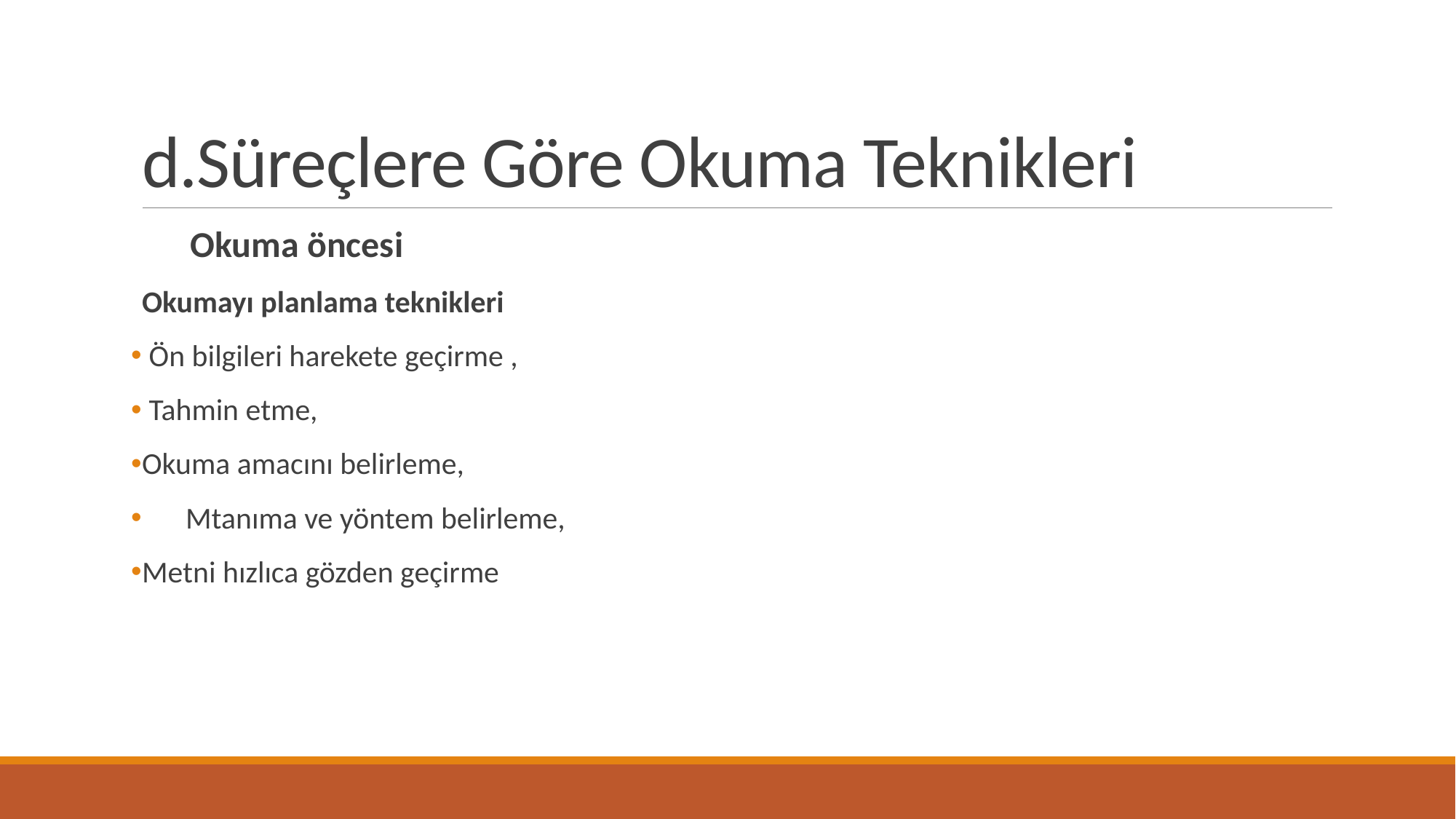

# d.Süreçlere Göre Okuma Teknikleri
       Okuma öncesi
Okumayı planlama teknikleri
 Ön bilgileri harekete geçirme ,
 Tahmin etme,
Okuma amacını belirleme,
Mtanıma ve yöntem belirleme,
Metni hızlıca gözden geçirme